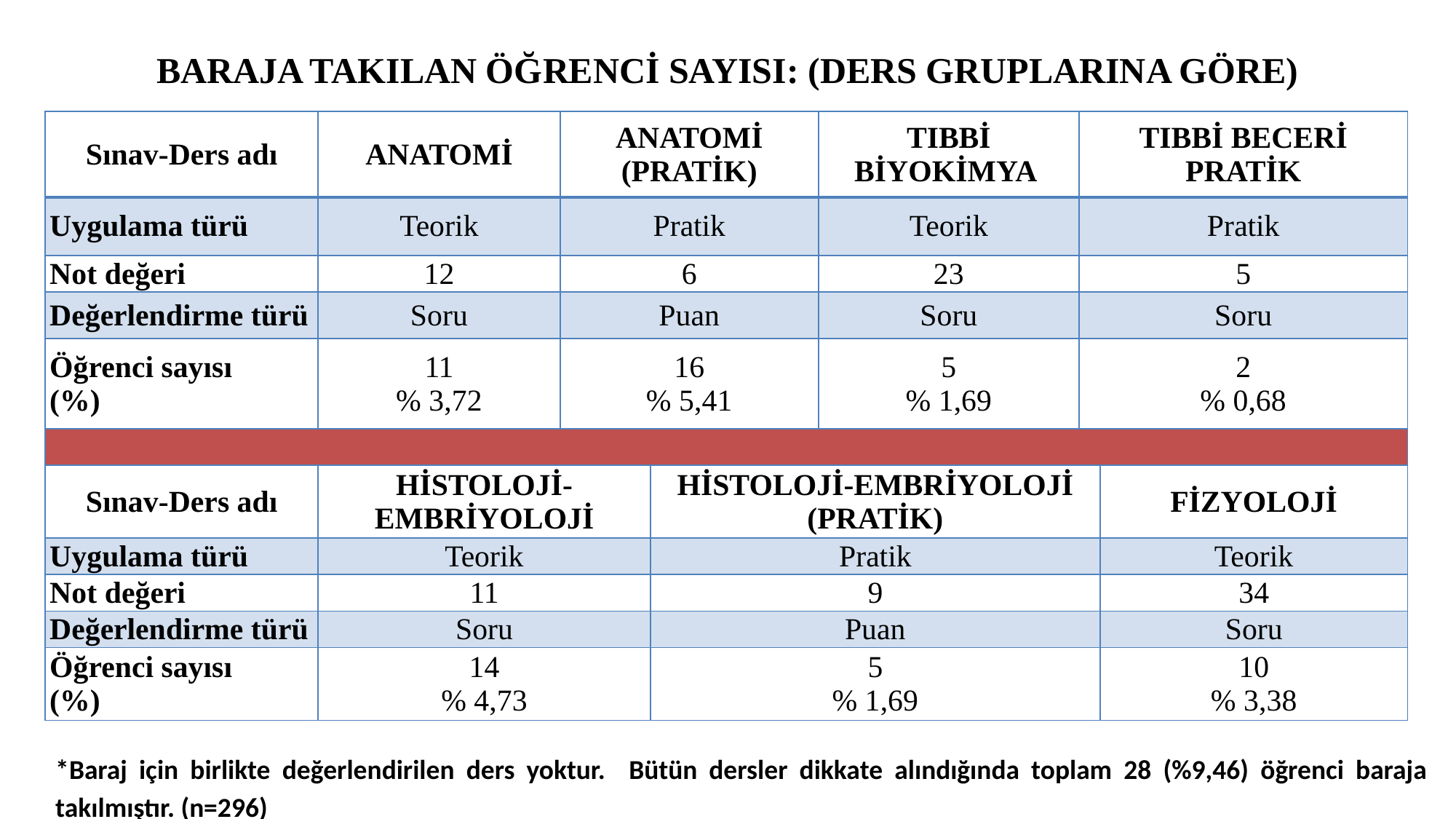

# BARAJA TAKILAN ÖĞRENCİ SAYISI: (DERS GRUPLARINA GÖRE)
| Sınav-Ders adı | ANATOMİ | ANATOMİ (PRATİK) |  | TIBBİ BİYOKİMYA | TIBBİ BECERİ PRATİK |  |
| --- | --- | --- | --- | --- | --- | --- |
| Uygulama türü | Teorik | Pratik |  | Teorik | Pratik |  |
| Not değeri | 12 | 6 |  | 23 | 5 |  |
| Değerlendirme türü | Soru | Puan |  | Soru | Soru |  |
| Öğrenci sayısı (%) | 11 % 3,72 | 16 % 5,41 |  | 5 % 1,69 | 2 % 0,68 |  |
|  |  |  |  |  |  |  |
| Sınav-Ders adı | HİSTOLOJİ-EMBRİYOLOJİ |  | HİSTOLOJİ-EMBRİYOLOJİ (PRATİK) |  |  | FİZYOLOJİ |
| Uygulama türü | Teorik |  | Pratik |  |  | Teorik |
| Not değeri | 11 |  | 9 |  |  | 34 |
| Değerlendirme türü | Soru |  | Puan |  |  | Soru |
| Öğrenci sayısı (%) | 14 % 4,73 |  | 5 % 1,69 |  |  | 10 % 3,38 |
*Baraj için birlikte değerlendirilen ders yoktur.  Bütün dersler dikkate alındığında toplam 28 (%9,46) öğrenci baraja takılmıştır. (n=296)